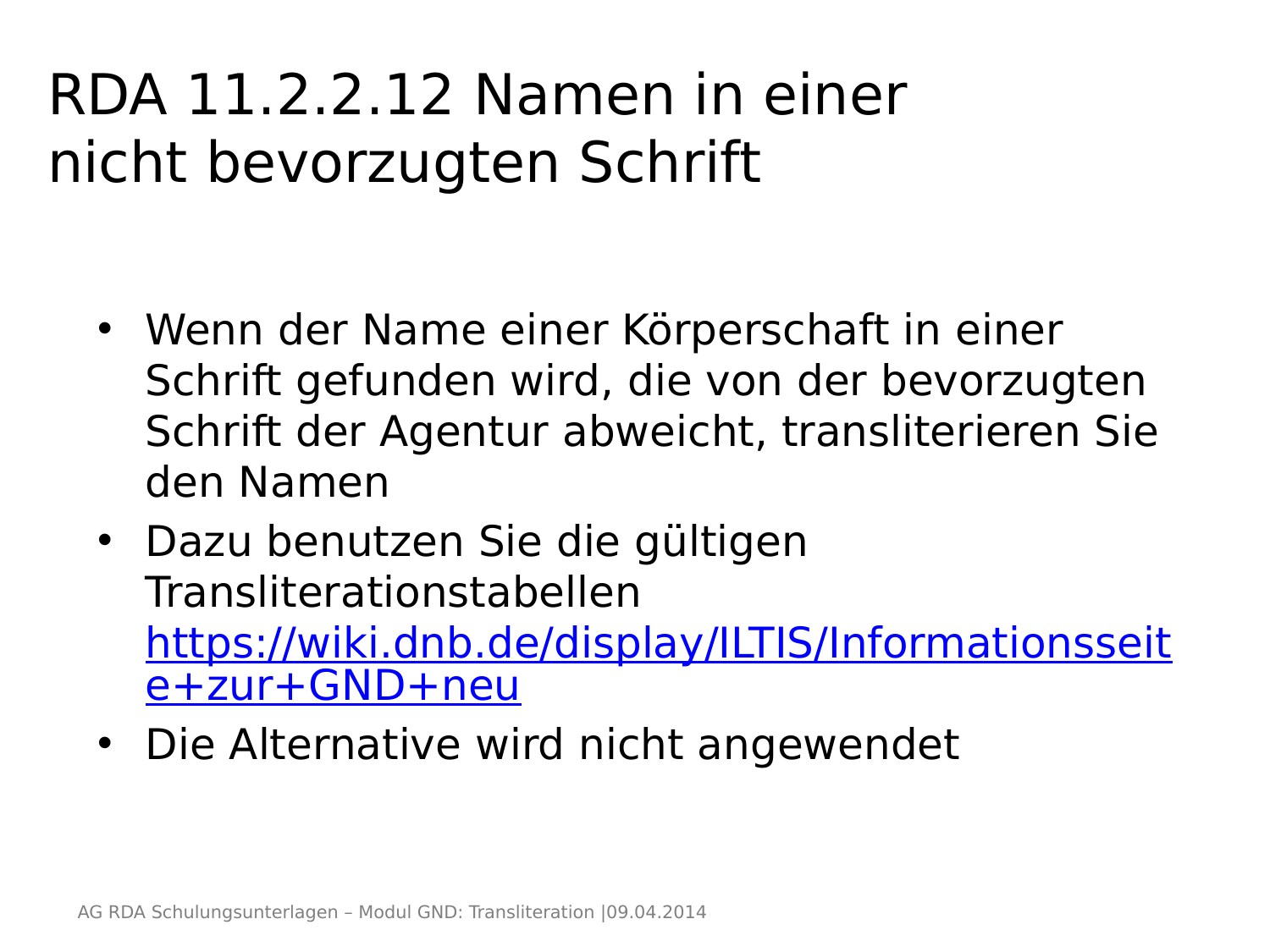

# RDA 11.2.2.12 Namen in einer nicht bevorzugten Schrift
Wenn der Name einer Körperschaft in einer Schrift gefunden wird, die von der bevorzugten Schrift der Agentur abweicht, transliterieren Sie den Namen
Dazu benutzen Sie die gültigen Transliterationstabellen https://wiki.dnb.de/display/ILTIS/Informationsseite+zur+GND+neu
Die Alternative wird nicht angewendet
AG RDA Schulungsunterlagen – Modul GND: Transliteration |09.04.2014